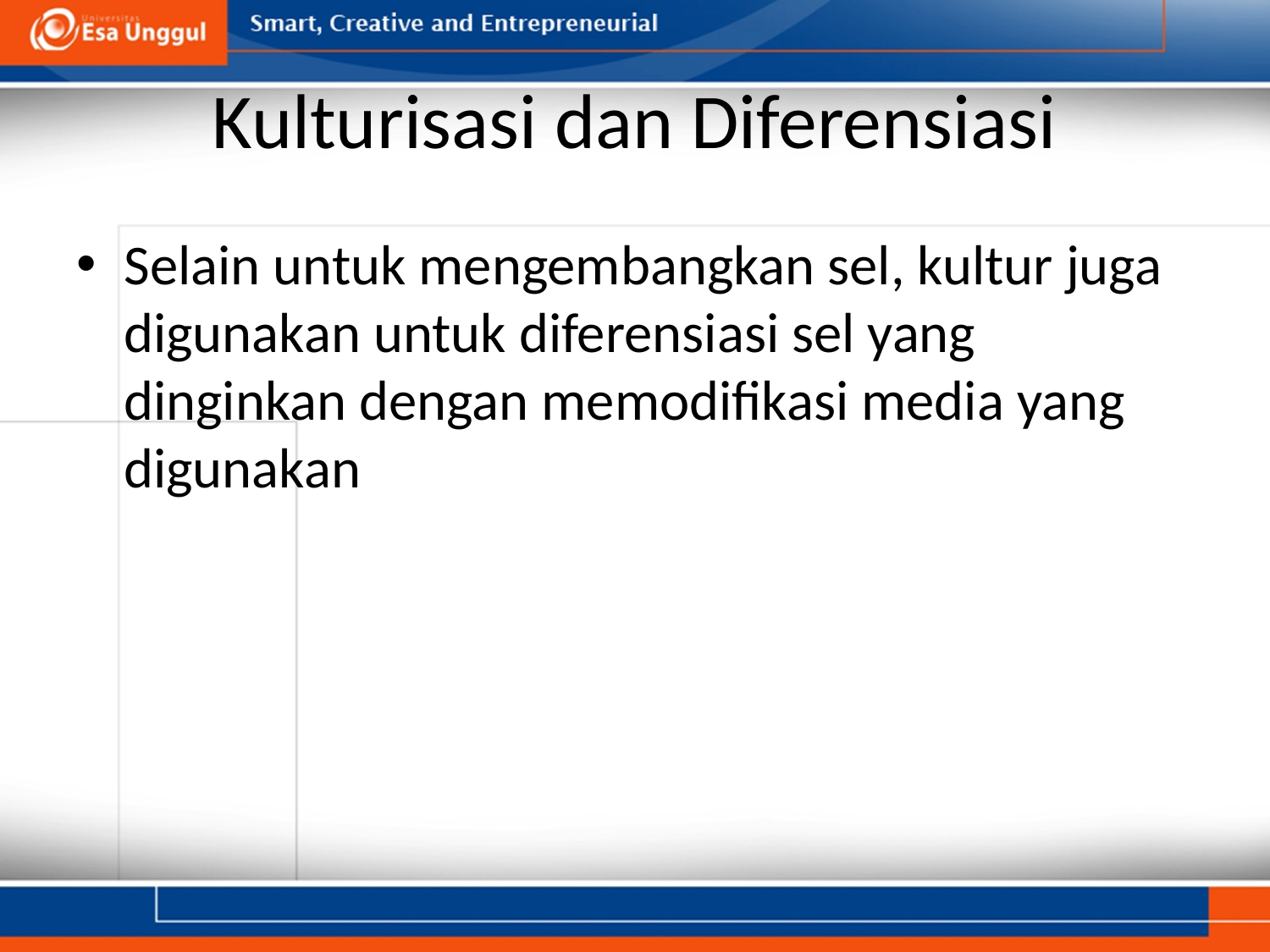

# Kulturisasi dan Diferensiasi
Selain untuk mengembangkan sel, kultur juga digunakan untuk diferensiasi sel yang dinginkan dengan memodifikasi media yang digunakan